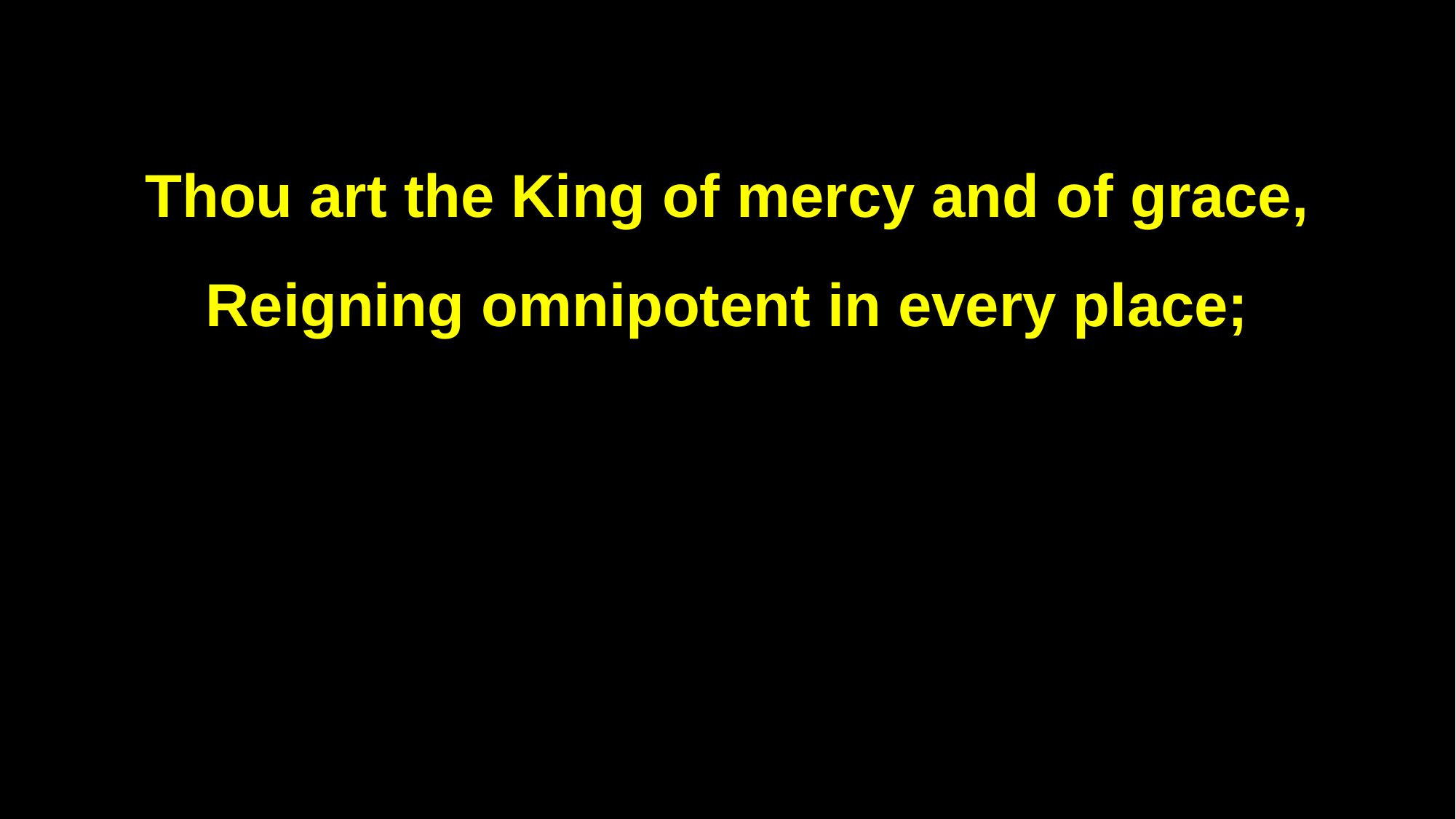

Thou art the King of mercy and of grace,
Reigning omnipotent in every place;